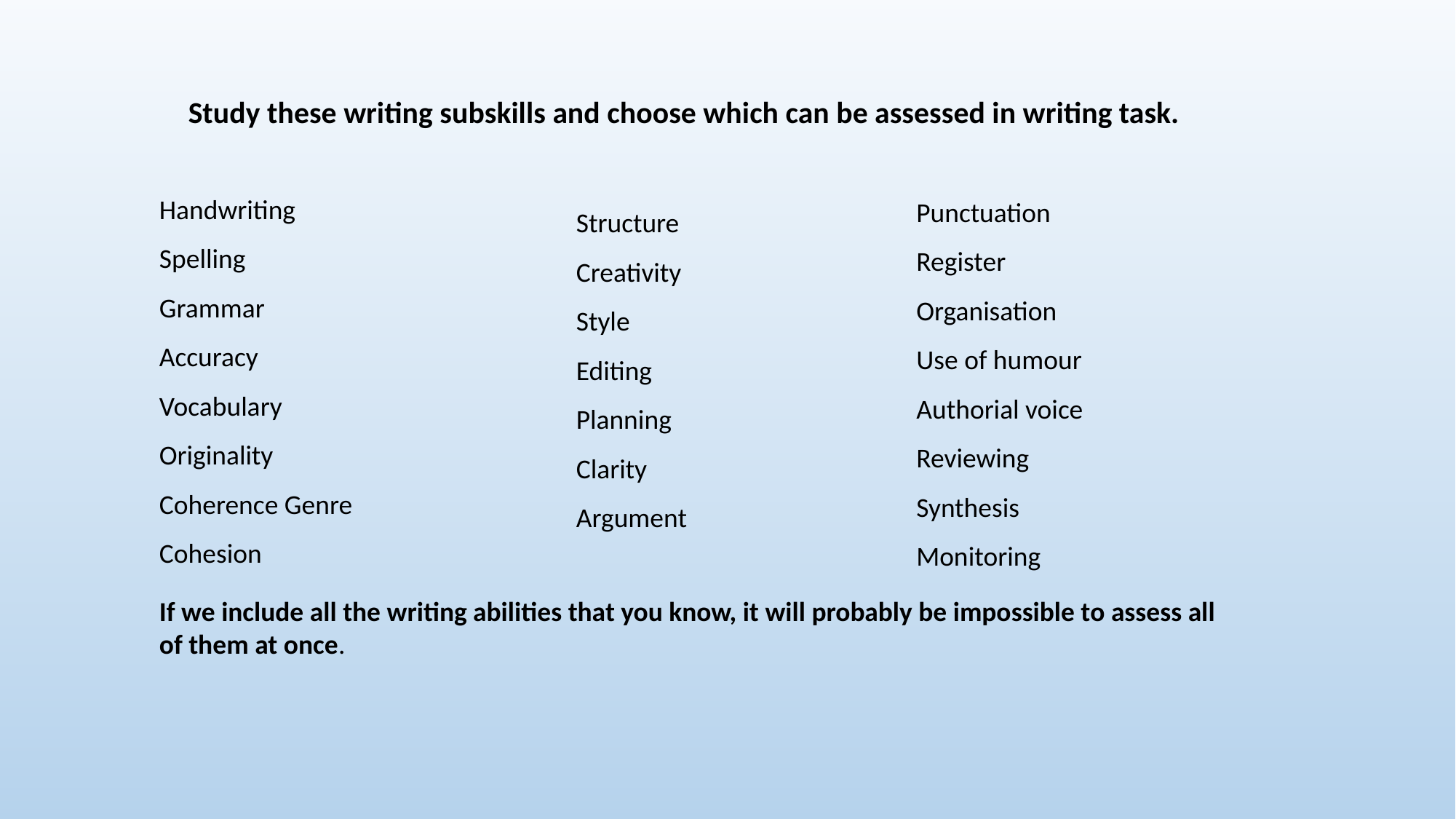

Study these writing subskills and choose which can be assessed in writing task.
Handwriting
Spelling
Grammar
Accuracy
Vocabulary
Originality
Coherence Genre
Cohesion
Punctuation
Register
Organisation
Use of humour
Authorial voice
Reviewing
Synthesis
Monitoring
Structure
Creativity
Style
Editing
Planning
Clarity
Argument
If we include all the writing abilities that you know, it will probably be impossible to assess all of them at once.